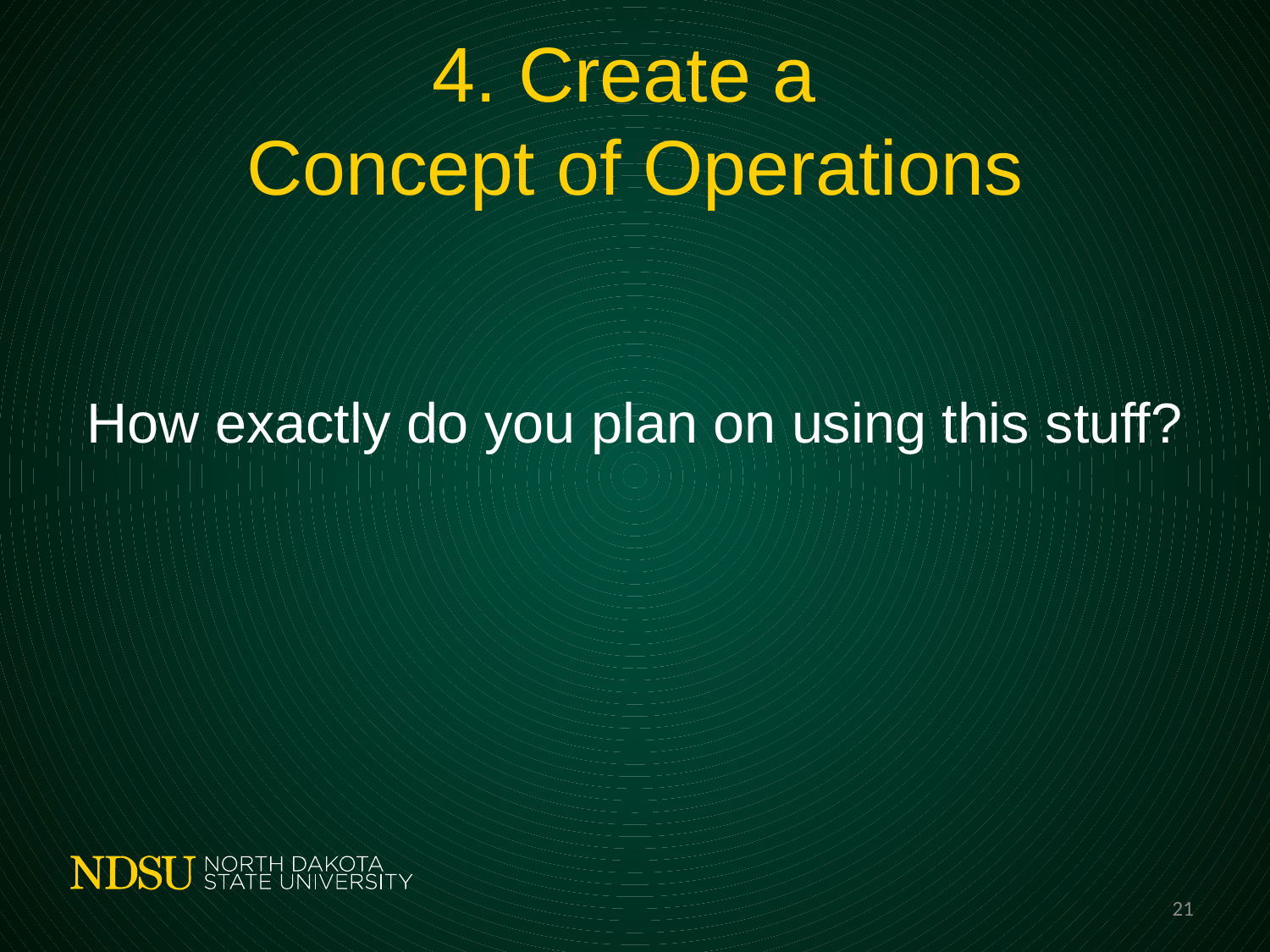

# 4. Create a Concept of Operations

How exactly do you plan on using this stuff?
21